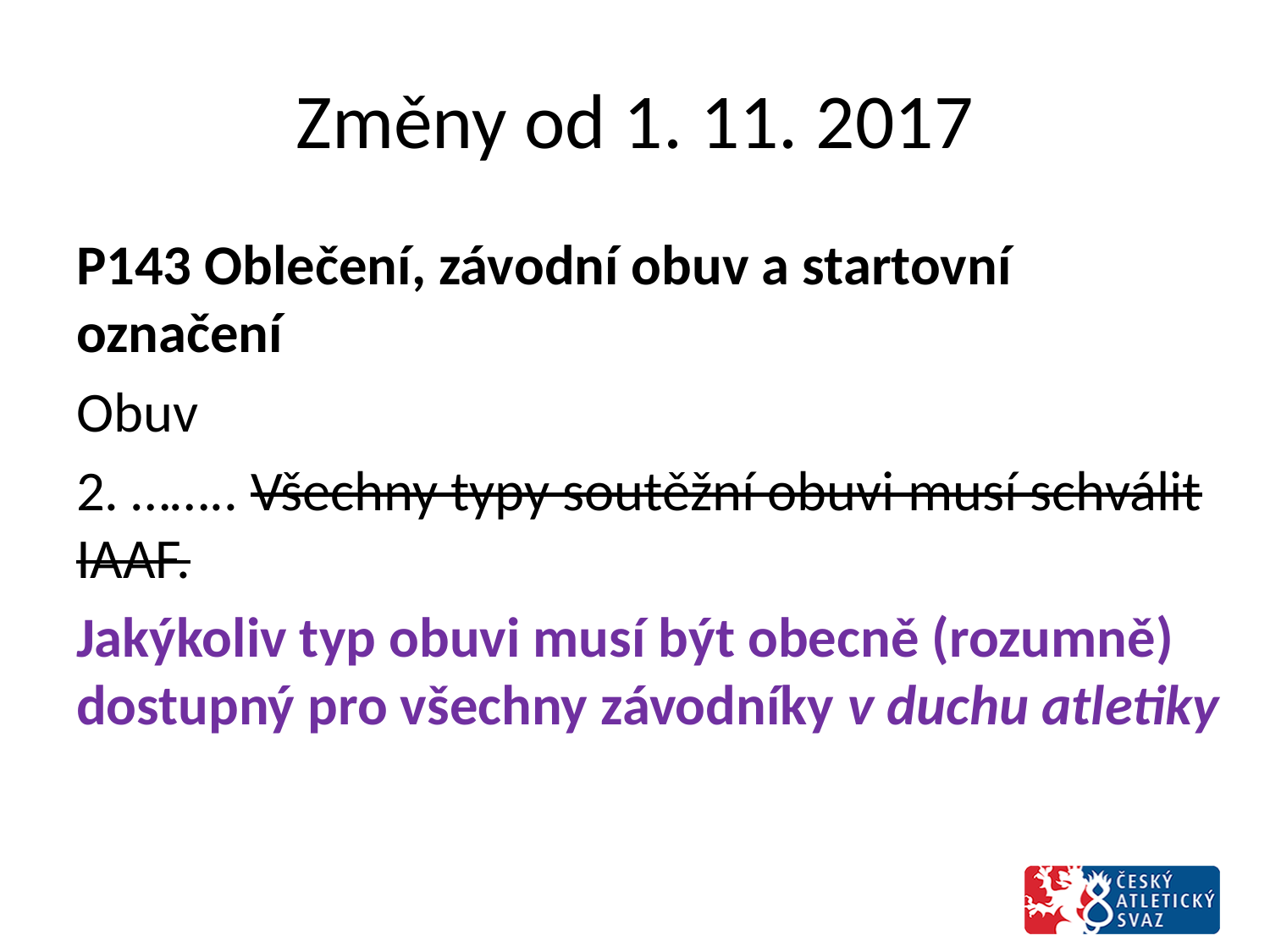

# Změny od 1. 11. 2017
P143 Oblečení, závodní obuv a startovní označení
Obuv
2. …….. Všechny typy soutěžní obuvi musí schválit IAAF.
Jakýkoliv typ obuvi musí být obecně (rozumně) dostupný pro všechny závodníky v duchu atletiky